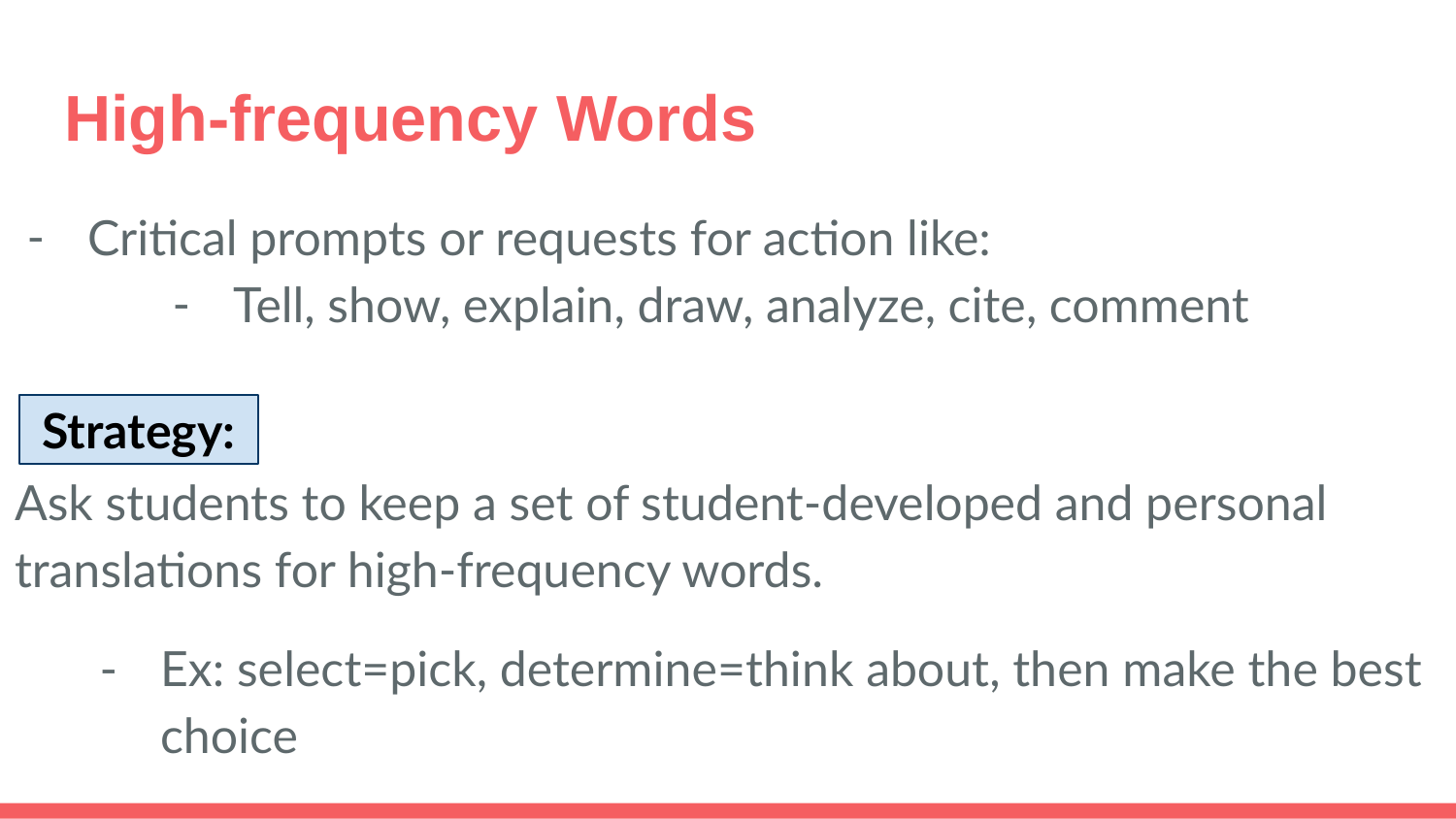

# High-frequency Words
Critical prompts or requests for action like:
Tell, show, explain, draw, analyze, cite, comment

Ask students to keep a set of student-developed and personal translations for high-frequency words.
Ex: select=pick, determine=think about, then make the best choice
Strategy: